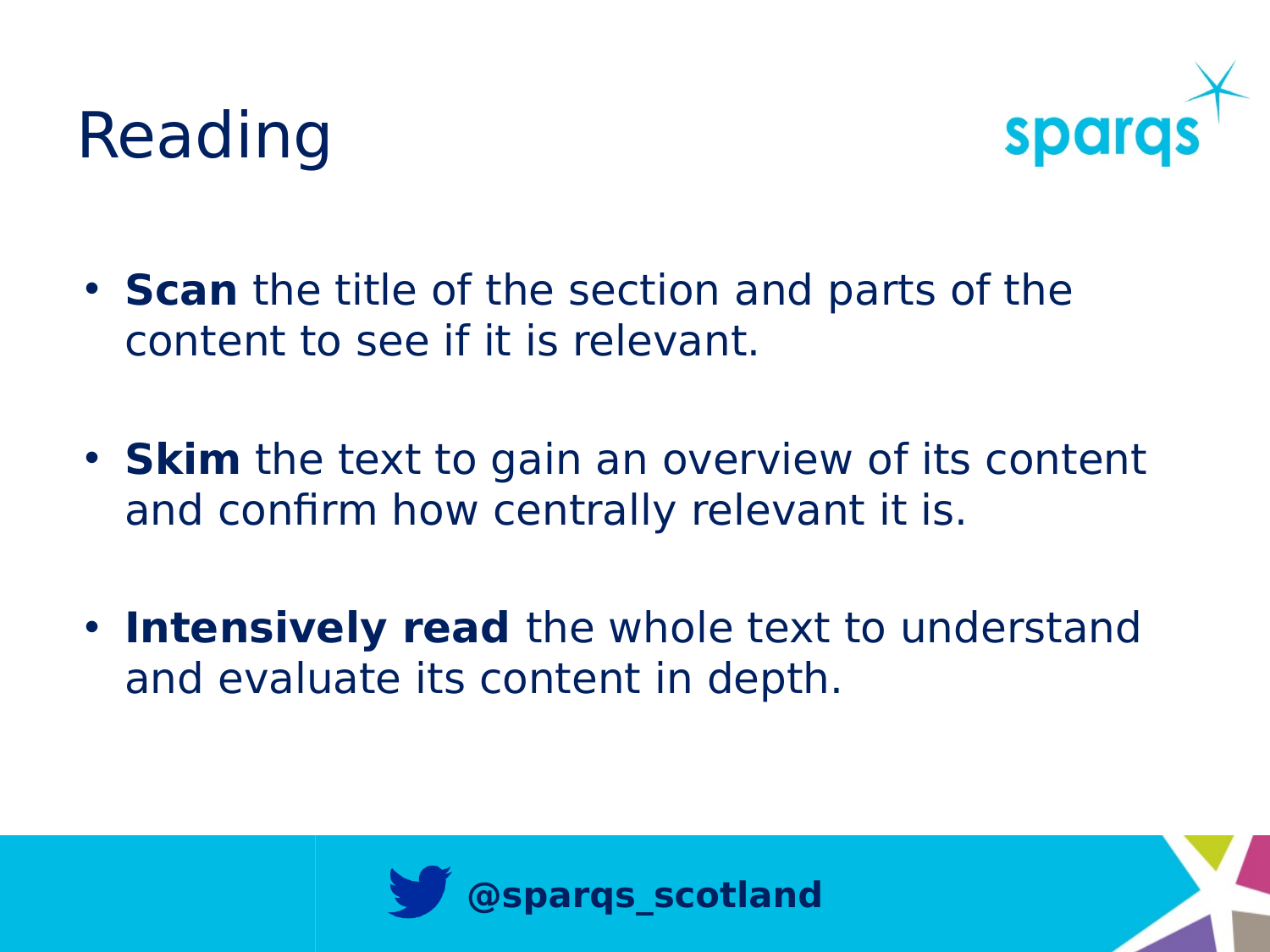

# Reading
Scan the title of the section and parts of the content to see if it is relevant.

Skim the text to gain an overview of its content and confirm how centrally relevant it is.

Intensively read the whole text to understand and evaluate its content in depth.